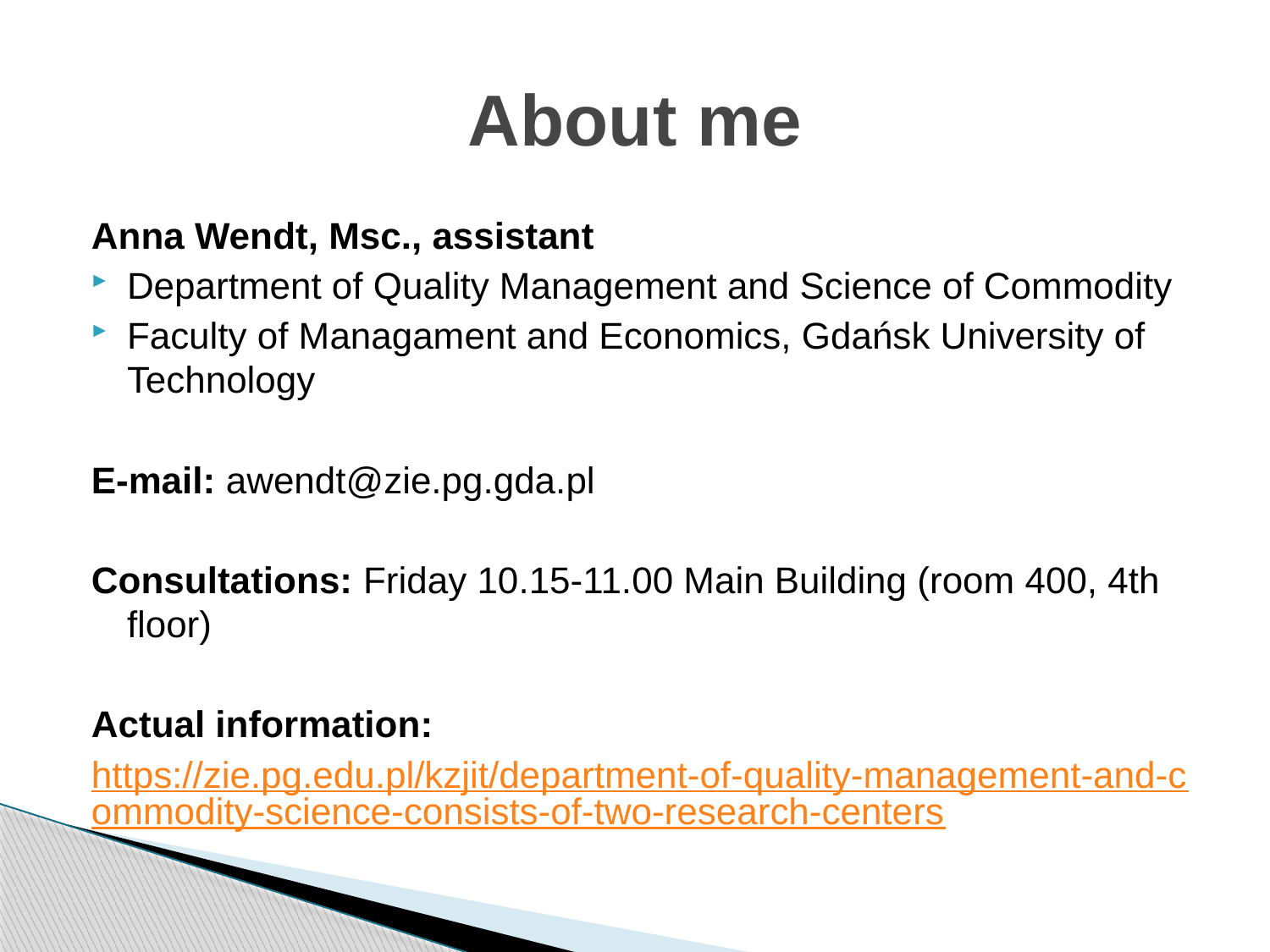

# About me
Anna Wendt, Msc., assistant
Department of Quality Management and Science of Commodity
Faculty of Managament and Economics, Gdańsk University of Technology

E-mail: awendt@zie.pg.gda.pl

Consultations: Friday 10.15-11.00 Main Building (room 400, 4th floor)

Actual information:
https://zie.pg.edu.pl/kzjit/department-of-quality-management-and-commodity-science-consists-of-two-research-centers